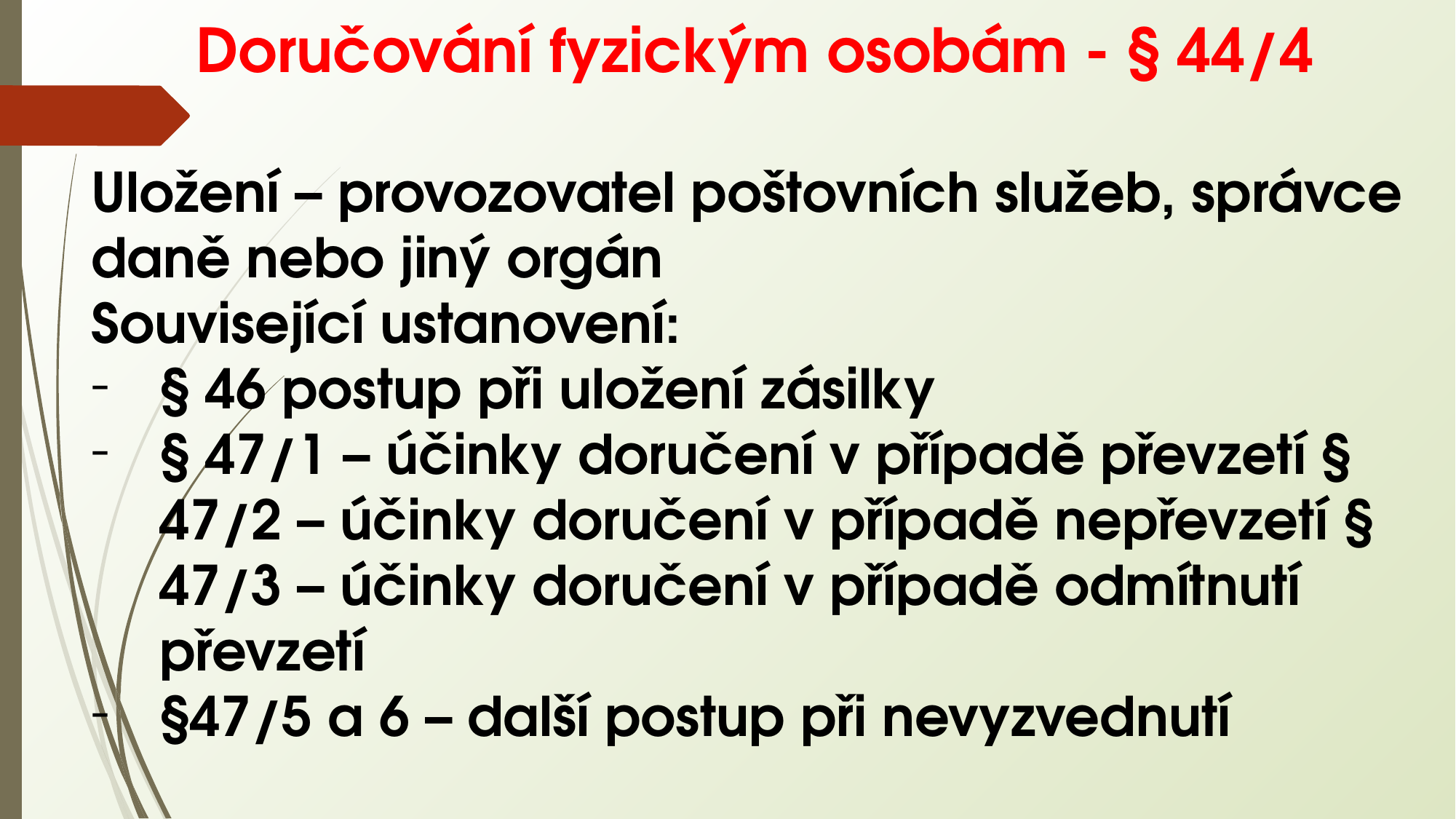

Doručování fyzickým osobám - § 44/4

Uložení – provozovatel poštovních služeb, správce daně nebo jiný orgán
Související ustanovení:
§ 46 postup při uložení zásilky
§ 47/1 – účinky doručení v případě převzetí § 47/2 – účinky doručení v případě nepřevzetí § 47/3 – účinky doručení v případě odmítnutí převzetí
§47/5 a 6 – další postup při nevyzvednutí